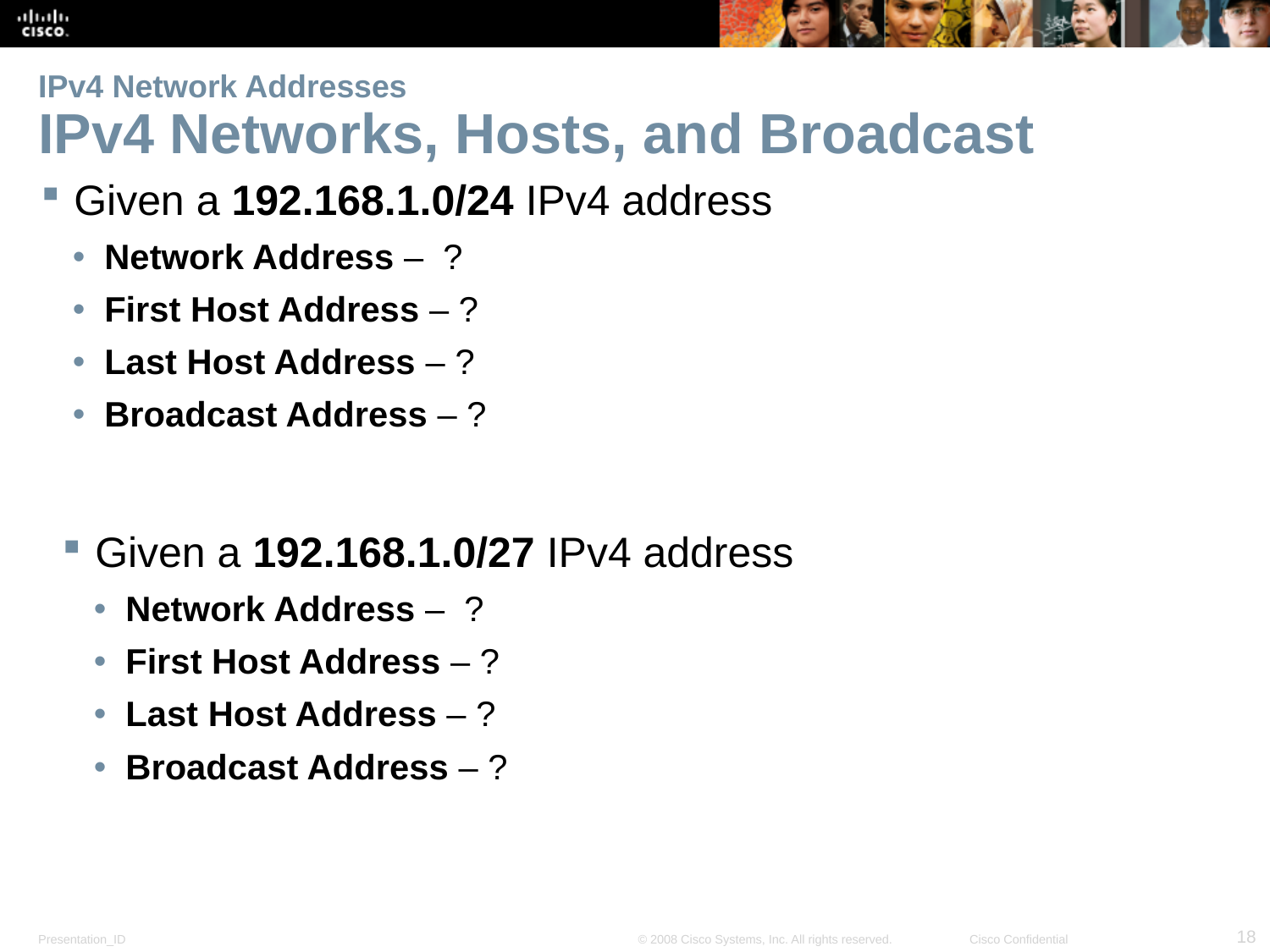

# IPv4 Network Addresses IPv4 Networks, Hosts, and Broadcast
Given a 192.168.1.0/24 IPv4 address
Network Address –  ?
First Host Address – ?
Last Host Address – ?
Broadcast Address – ?
Given a 192.168.1.0/27 IPv4 address
Network Address –  ?
First Host Address – ?
Last Host Address – ?
Broadcast Address – ?